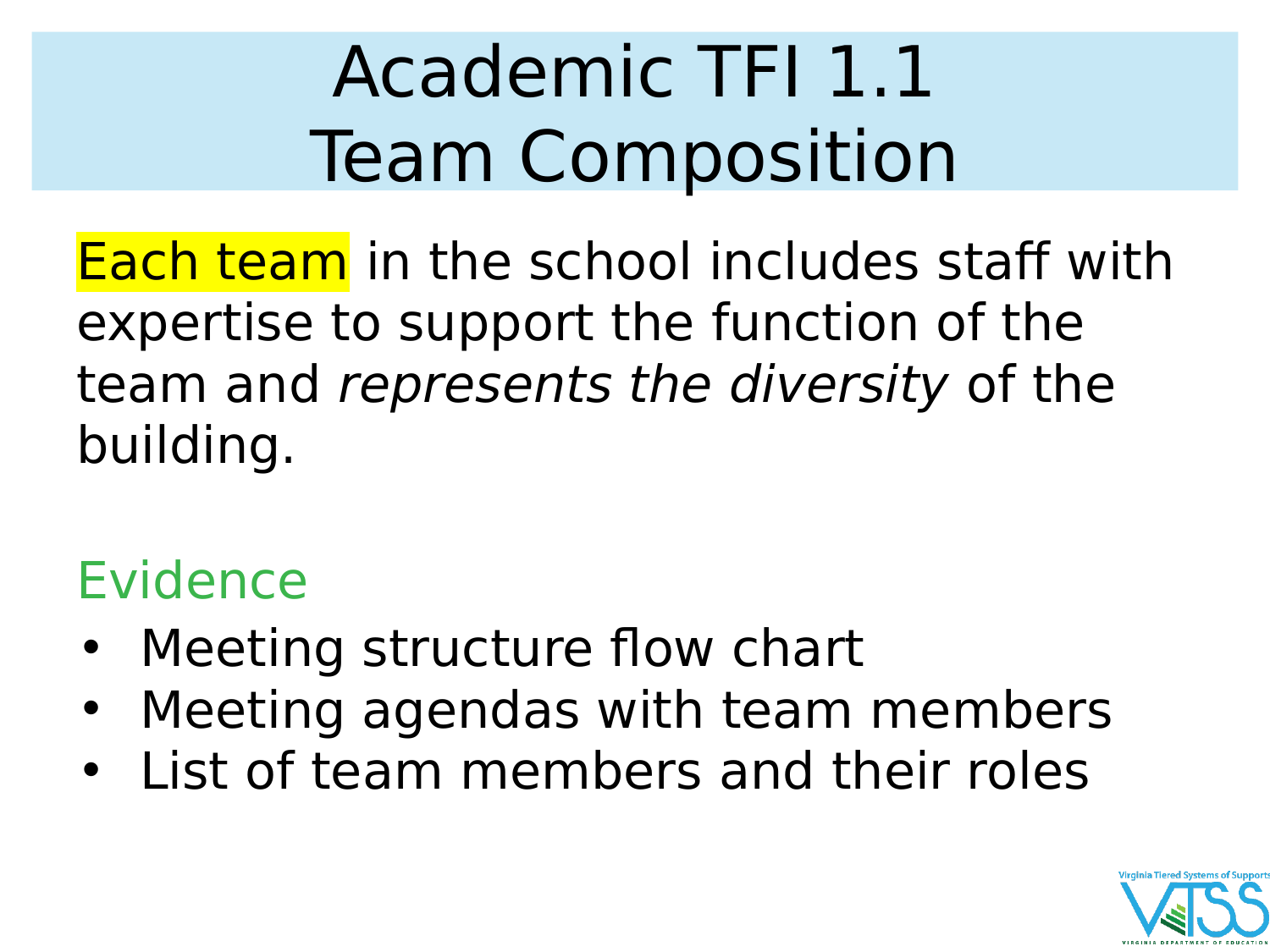

# Academic TFI 1.1
Team Composition
Each team in the school includes staff with expertise to support the function of the team and represents the diversity of the building.

Evidence
Meeting structure flow chart
Meeting agendas with team members
List of team members and their roles